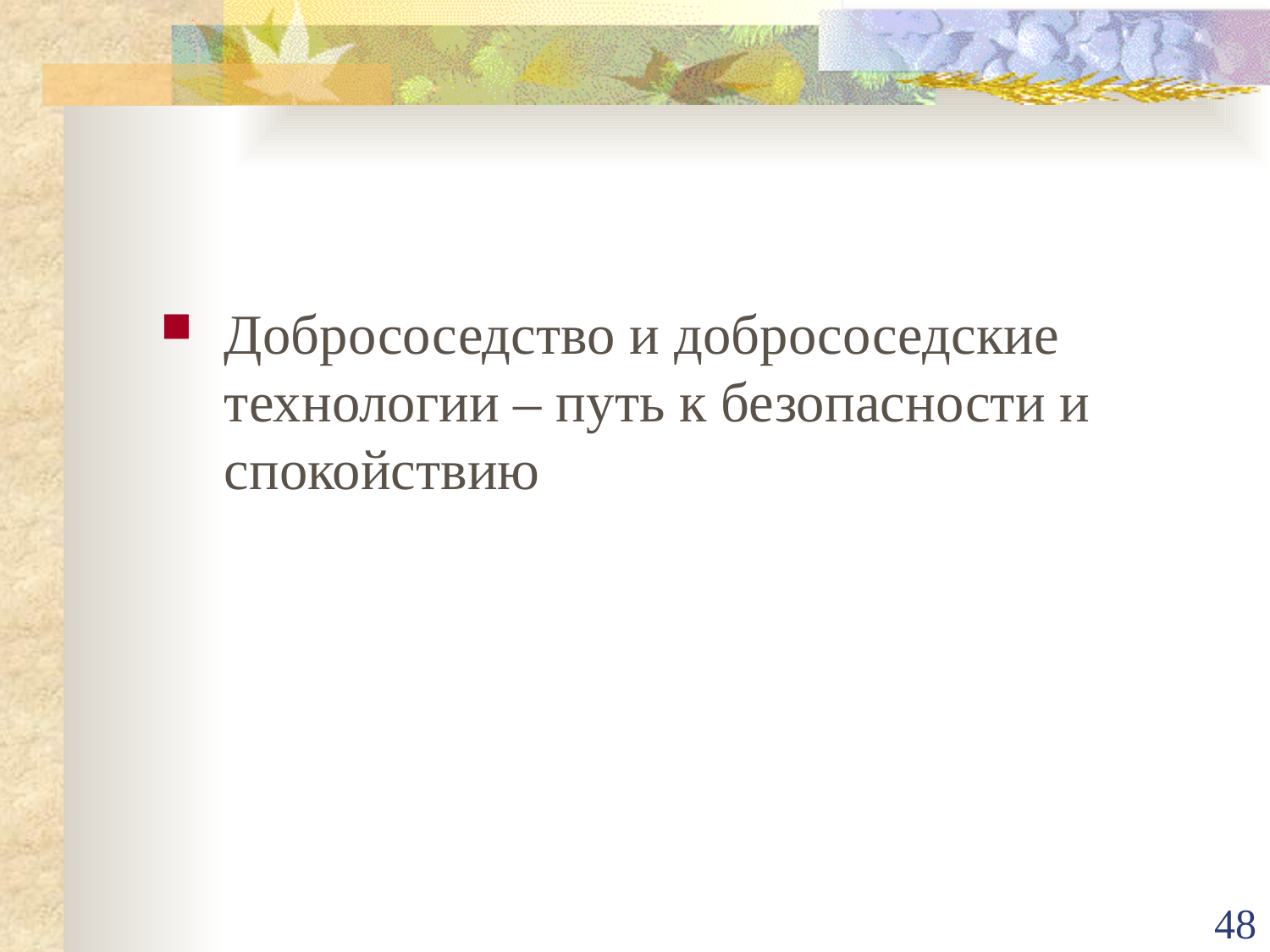

#
Добрососедство и добрососедские технологии – путь к безопасности и спокойствию
48